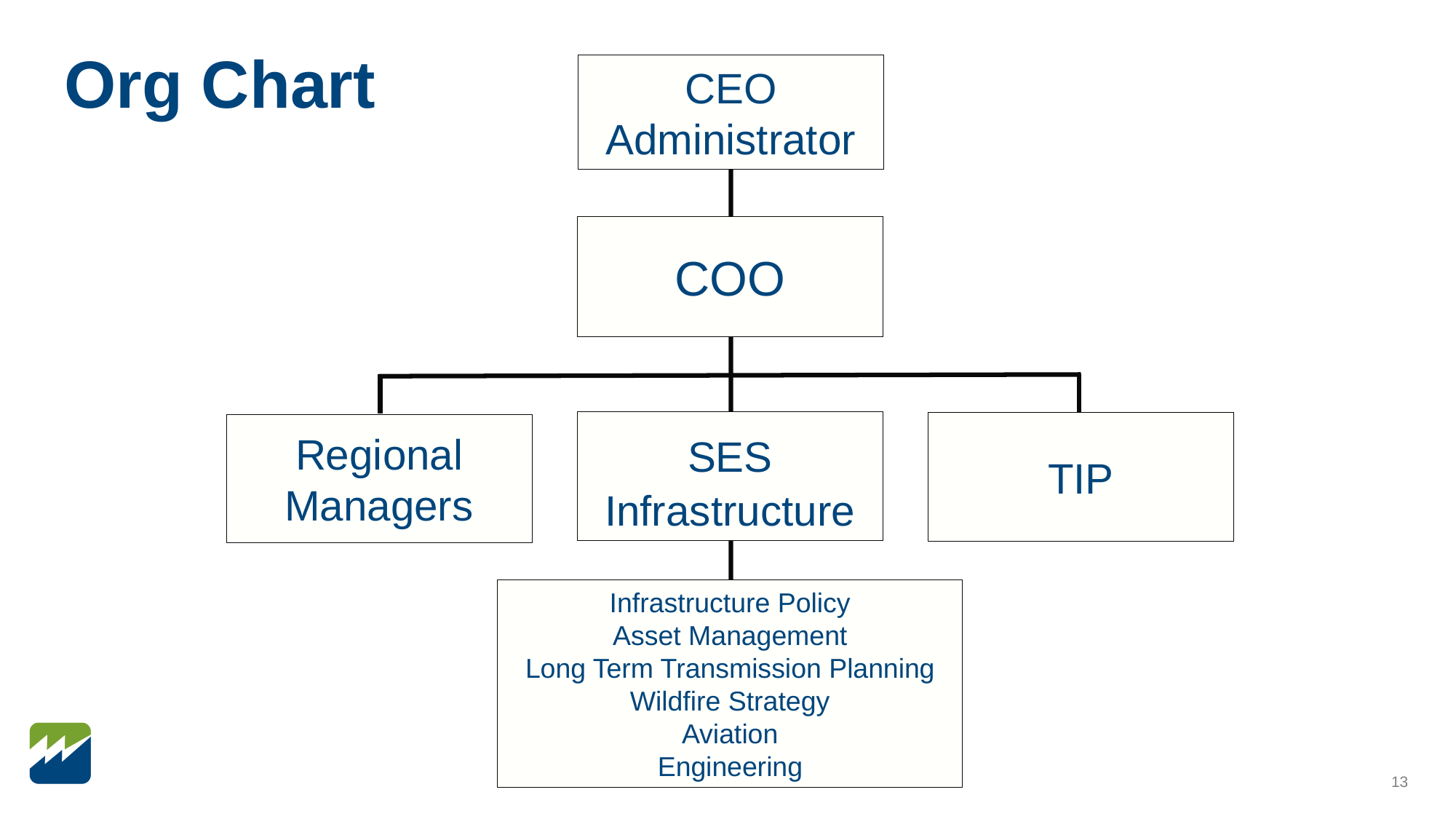

Org Chart
CEO Administrator
COO
SES Infrastructure
TIP
Regional
Managers
Infrastructure Policy
Asset Management
Long Term Transmission Planning
Wildfire Strategy
Aviation
Engineering
13